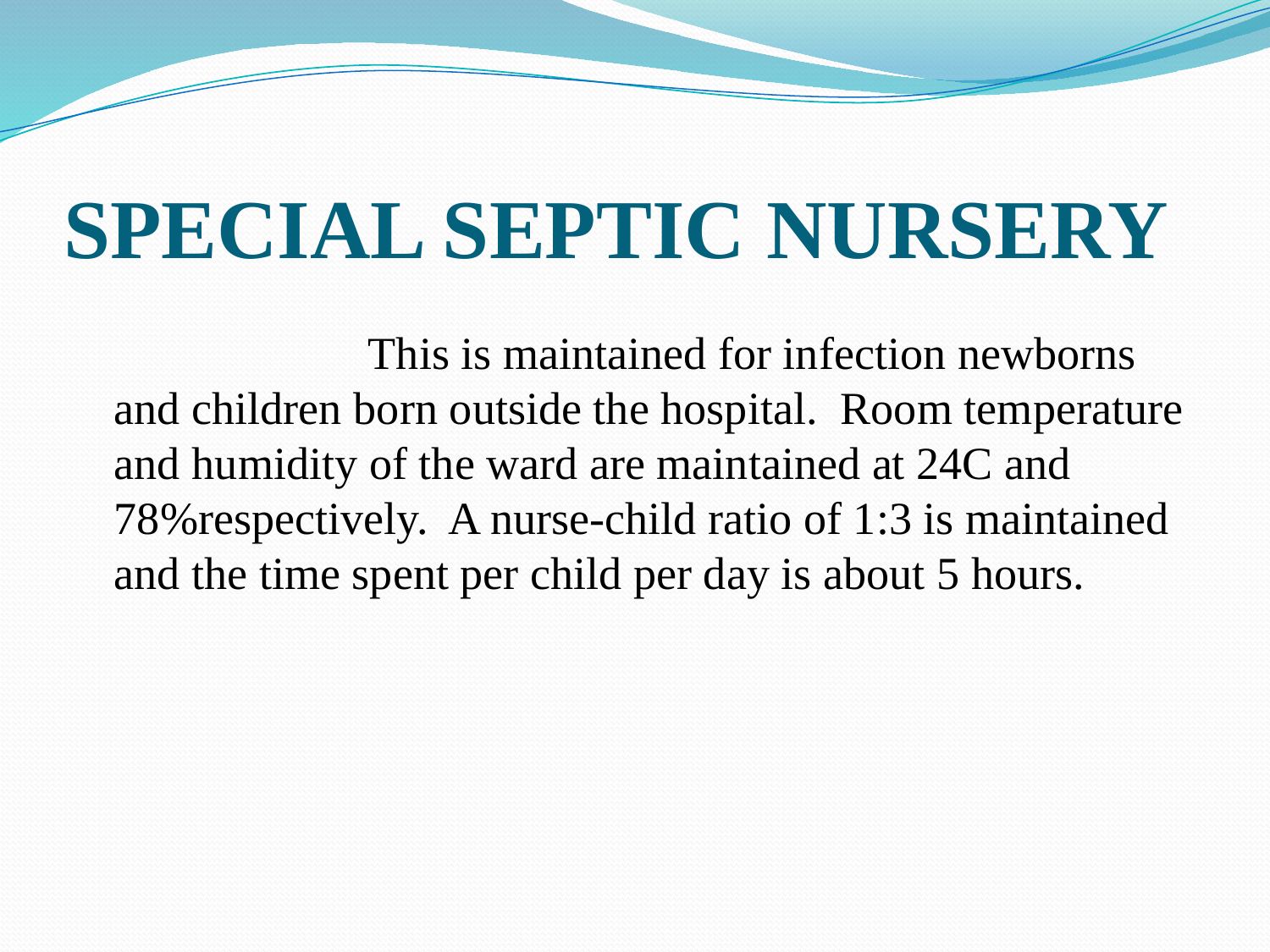

# SPECIAL SEPTIC NURSERY
    		This is maintained for infection newborns and children born outside the hospital.  Room temperature and humidity of the ward are maintained at 24C and 78%respectively.  A nurse-child ratio of 1:3 is maintained and the time spent per child per day is about 5 hours.